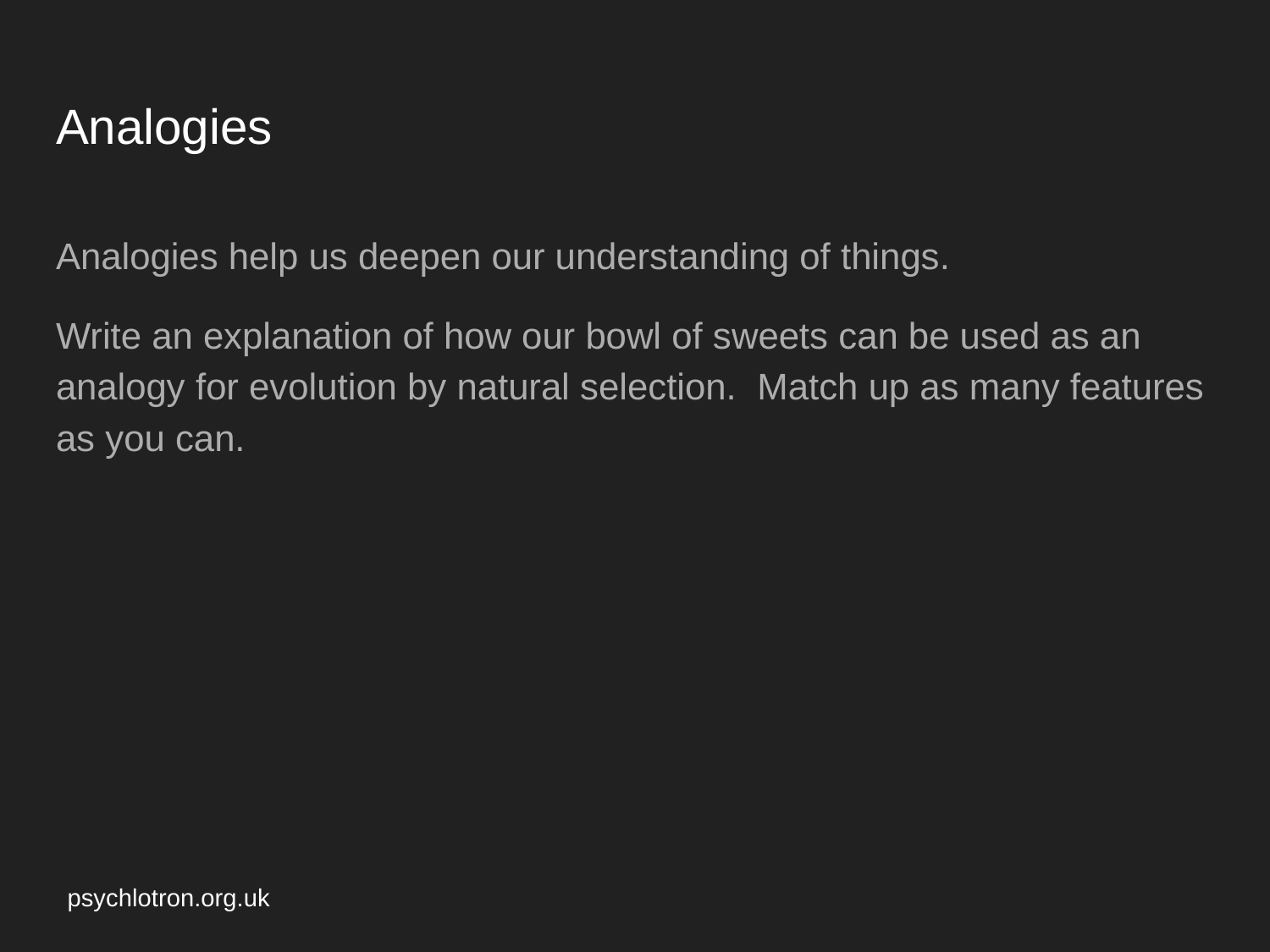

# Analogies
Analogies help us deepen our understanding of things.
Write an explanation of how our bowl of sweets can be used as an analogy for evolution by natural selection.  Match up as many features as you can.